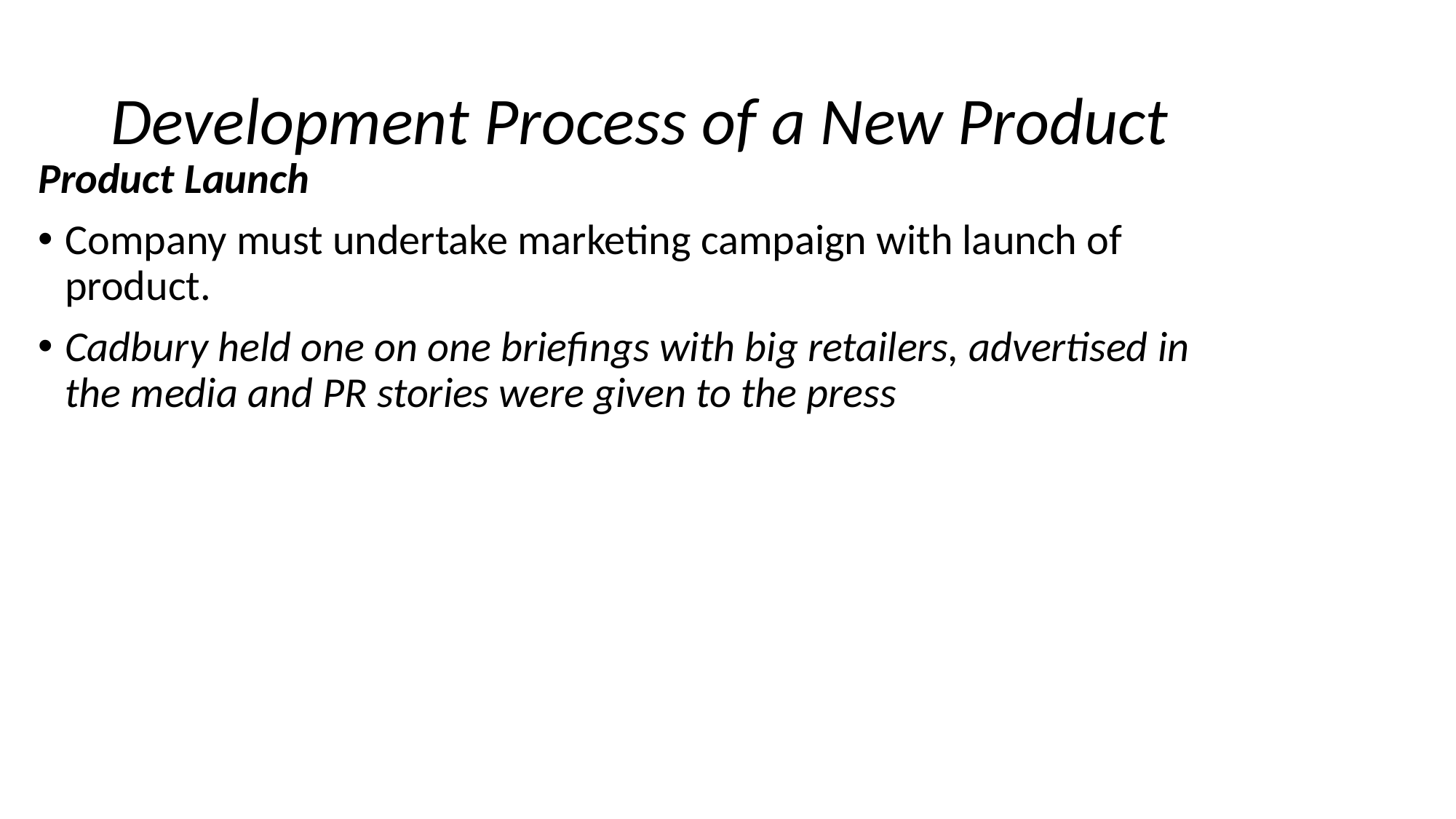

# Development Process of a New Product
Product Launch
Company must undertake marketing campaign with launch of product.
Cadbury held one on one briefings with big retailers, advertised in the media and PR stories were given to the press